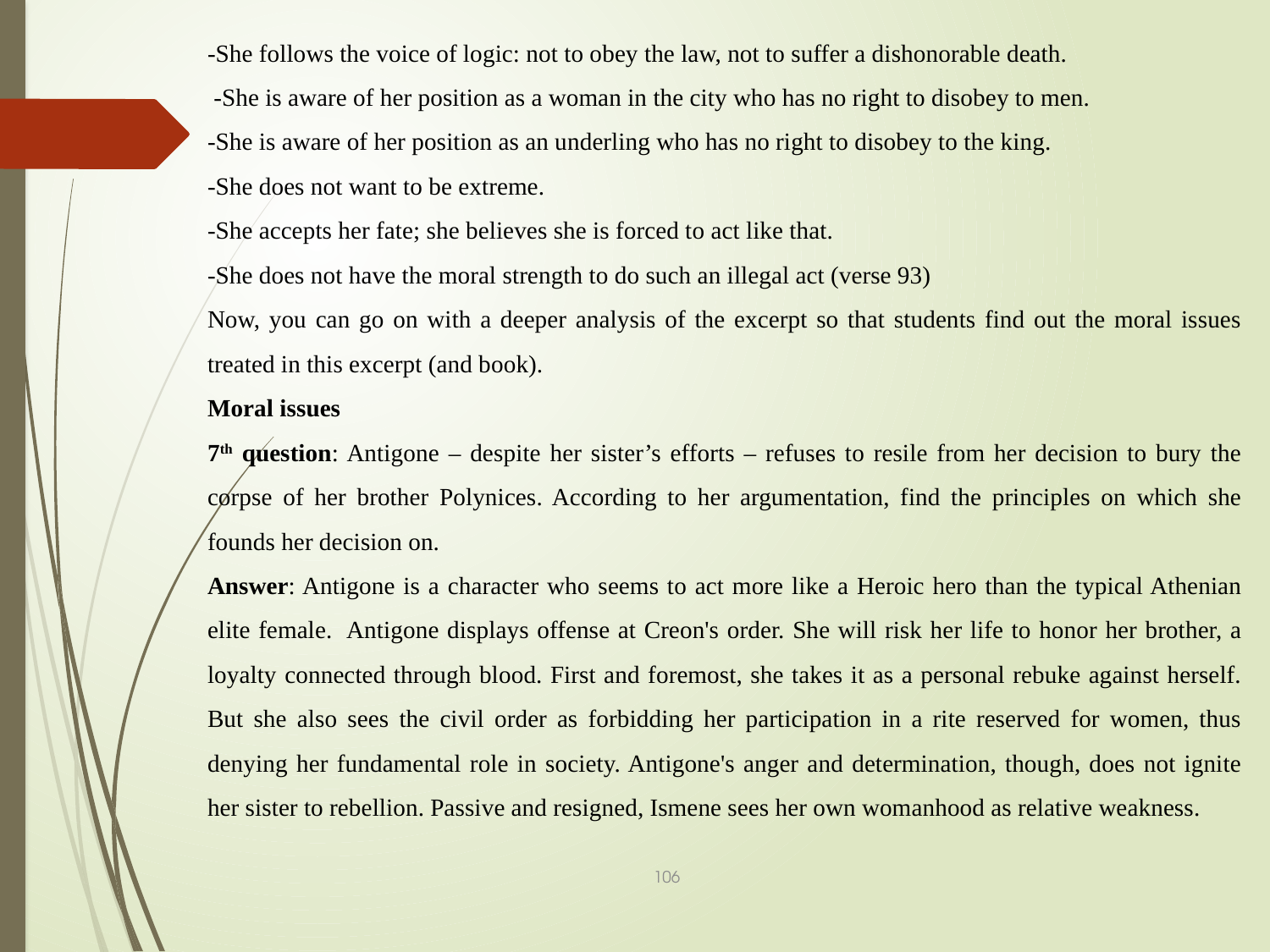

-She follows the voice of logic: not to obey the law, not to suffer a dishonorable death.
 -She is aware of her position as a woman in the city who has no right to disobey to men.
-She is aware of her position as an underling who has no right to disobey to the king.
-She does not want to be extreme.
-She accepts her fate; she believes she is forced to act like that.
-She does not have the moral strength to do such an illegal act (verse 93)
Now, you can go on with a deeper analysis of the excerpt so that students find out the moral issues treated in this excerpt (and book).
Moral issues
7th question: Antigone – despite her sister’s efforts – refuses to resile from her decision to bury the corpse of her brother Polynices. According to her argumentation, find the principles on which she founds her decision on.
Answer: Antigone is a character who seems to act more like a Heroic hero than the typical Athenian elite female.  Antigone displays offense at Creon's order. She will risk her life to honor her brother, a loyalty connected through blood. First and foremost, she takes it as a personal rebuke against herself. But she also sees the civil order as forbidding her participation in a rite reserved for women, thus denying her fundamental role in society. Antigone's anger and determination, though, does not ignite her sister to rebellion. Passive and resigned, Ismene sees her own womanhood as relative weakness.
106